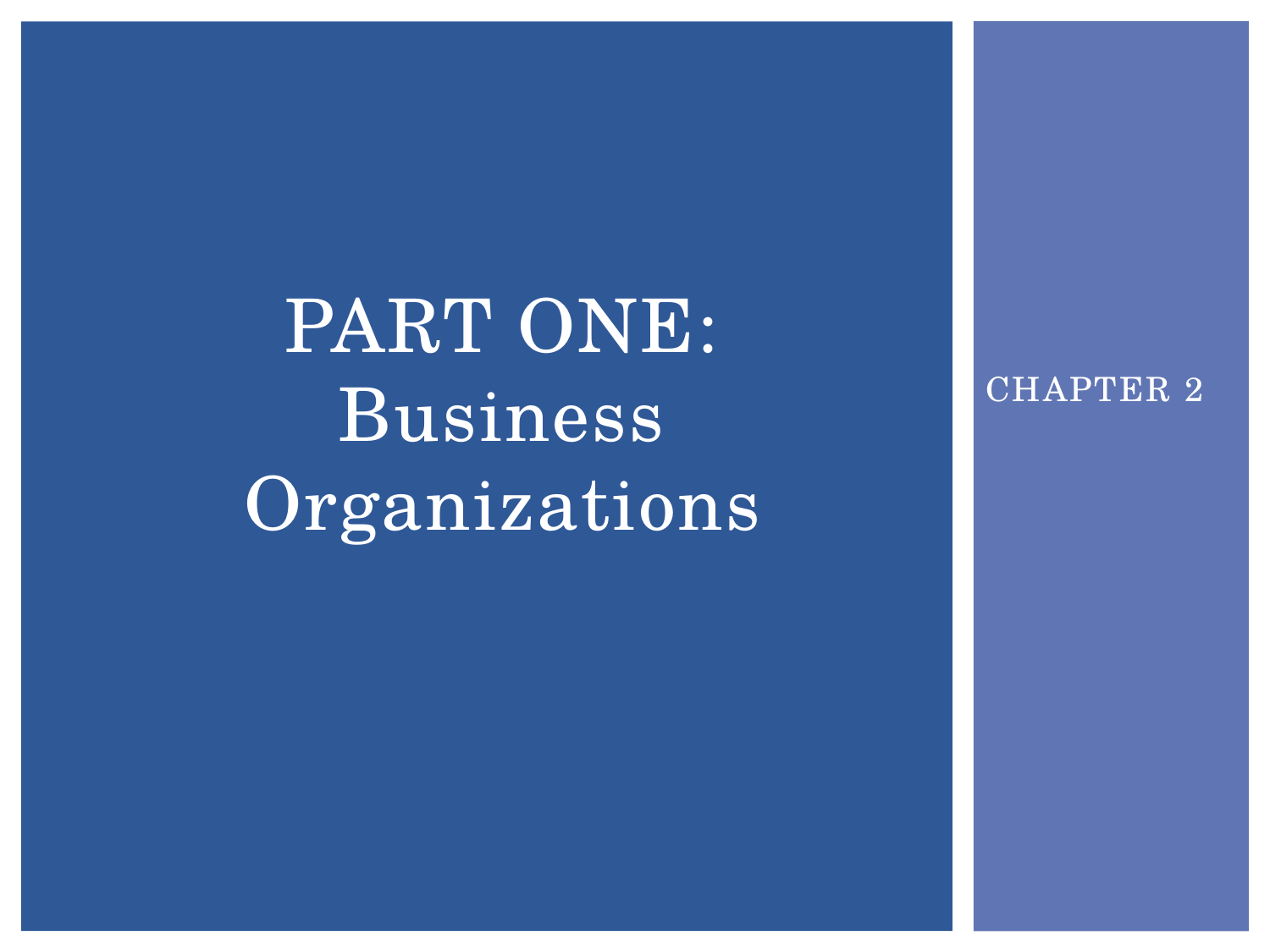

# PART ONE: Business Organizations
CHAPTER 2